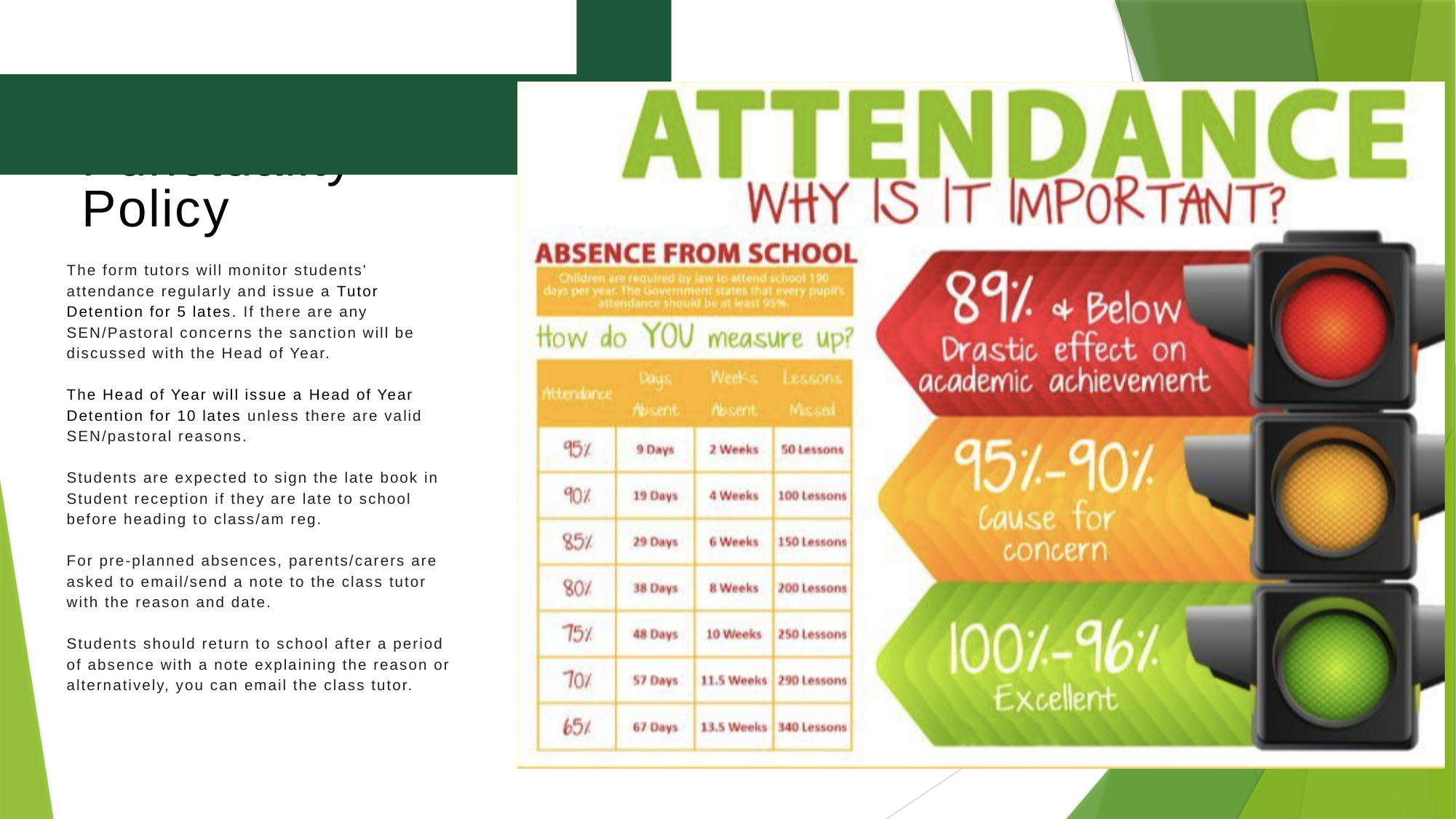

Attendance and Punctuality Policy
The form tutors will monitor students' attendance regularly and issue a Tutor Detention for 5 lates. If there are any SEN/Pastoral concerns the sanction will be discussed with the Head of Year.

The Head of Year will issue a Head of Year Detention for 10 lates unless there are valid SEN/pastoral reasons.

Students are expected to sign the late book in Student reception if they are late to school before heading to class/am reg.

For pre-planned absences, parents/carers are asked to email/send a note to the class tutor with the reason and date.

Students should return to school after a period of absence with a note explaining the reason or alternatively, you can email the class tutor.